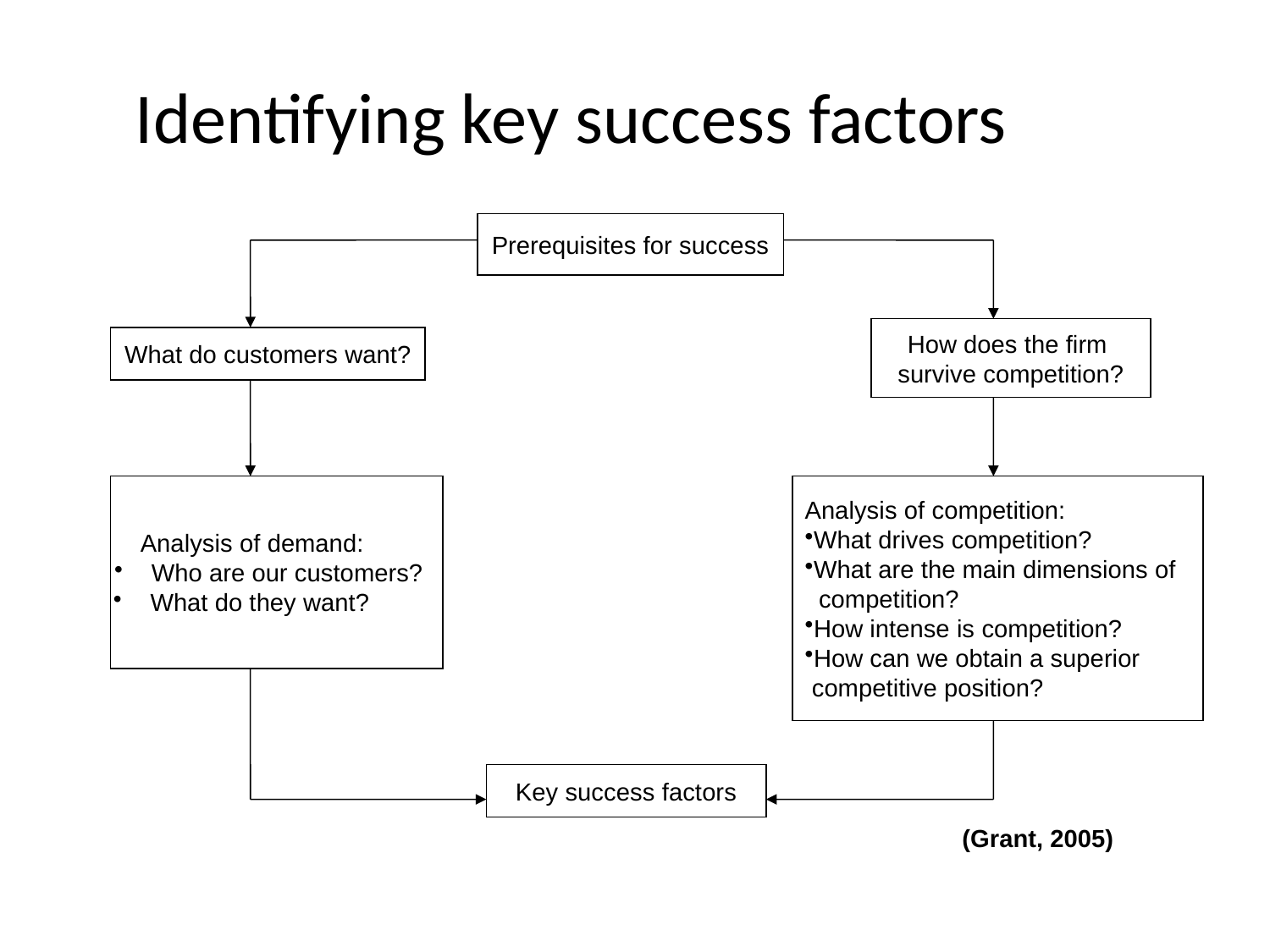

# Identifying key success factors
Prerequisites for success

How does the firm
survive competition?
What do customers want?

Analysis of demand:
 Who are our customers?
 What do they want?
Analysis of competition:
What drives competition?
What are the main dimensions of
  competition?
How intense is competition?
How can we obtain a superior
 competitive position?

Key success factors

(Grant, 2005)